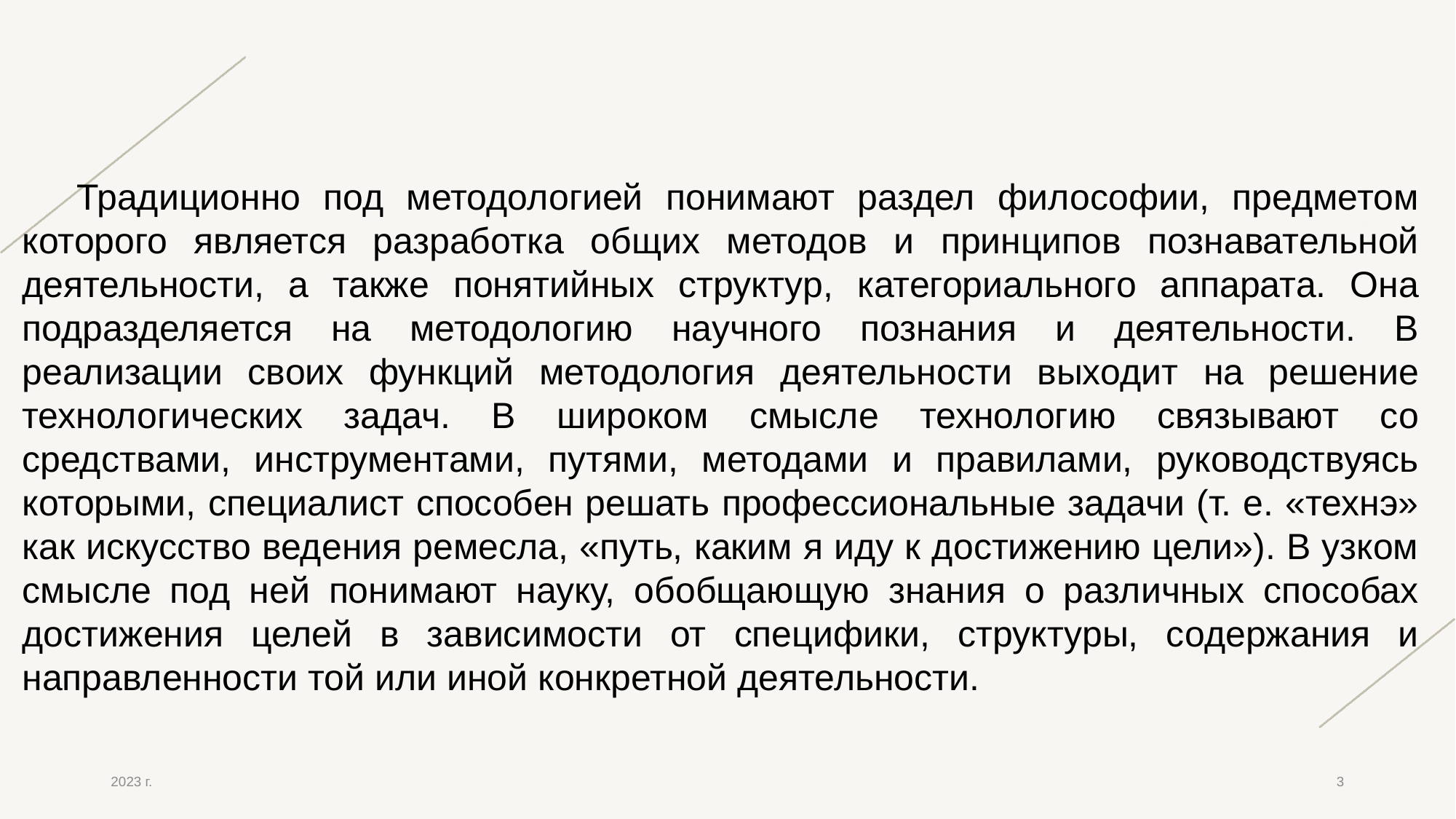

Традиционно под методологией понимают раздел философии, предметом которого является разработка общих методов и принципов познавательной деятельности, а также понятийных структур, категориального аппарата. Она подразделяется на методологию научного познания и деятельности. В реализации своих функций методология деятельности выходит на решение технологических задач. В широком смысле технологию связывают со средствами, инструментами, путями, методами и правилами, руководствуясь которыми, специалист способен решать профессиональные задачи (т. е. «технэ» как искусство ведения ремесла, «путь, каким я иду к достижению цели»). В узком смысле под ней понимают науку, обобщающую знания о различных способах достижения целей в зависимости от специфики, структуры, содержания и направленности той или иной конкретной деятельности.
2023 г.
3